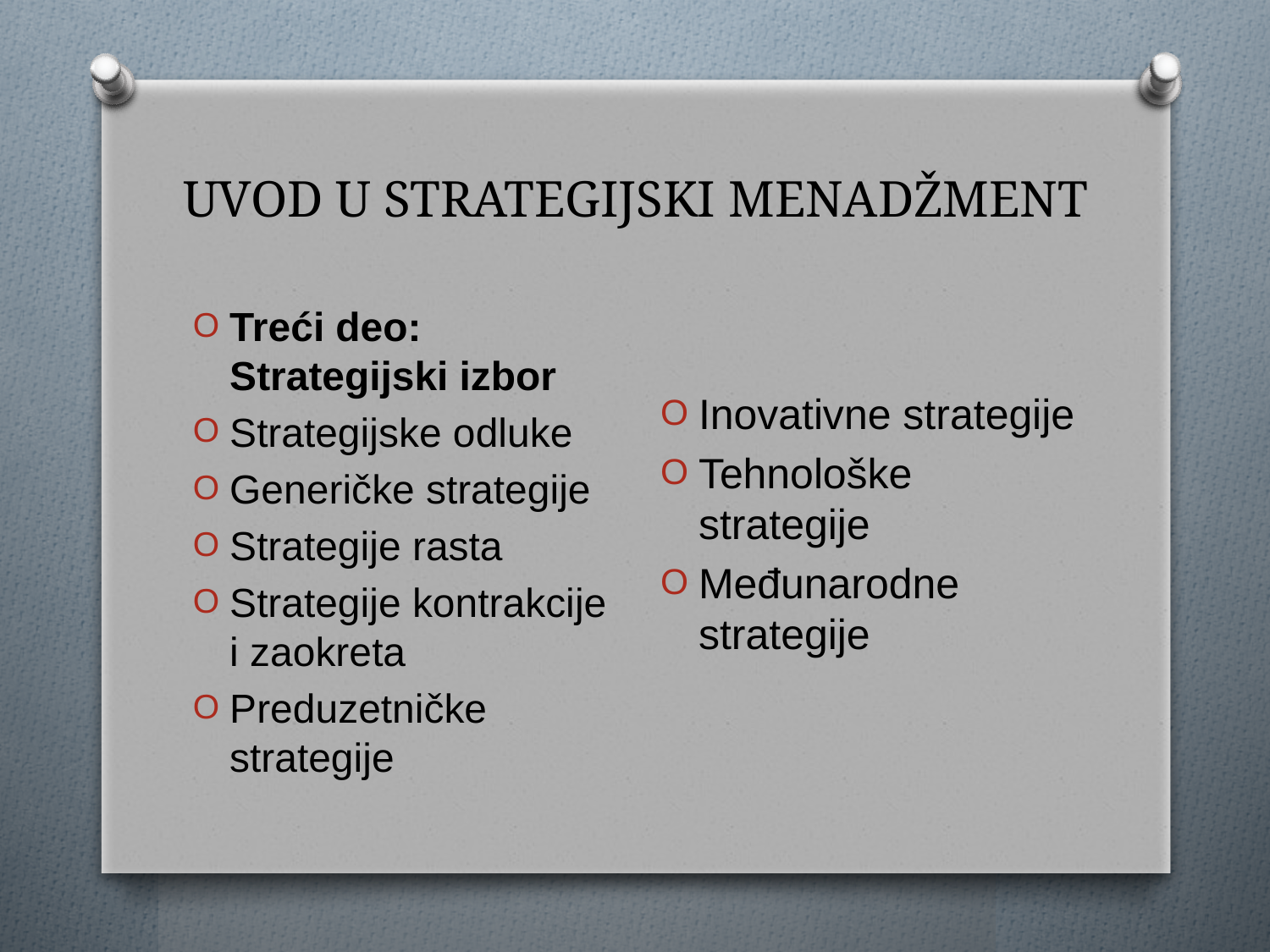

# UVOD U STRATEGIJSKI MENADŽMENT
Treći deo: Strategijski izbor
Strategijske odluke
Generičke strategije
Strategije rasta
Strategije kontrakcije i zaokreta
Preduzetničke strategije

Inovativne strategije
Tehnološke strategije
Međunarodne strategije